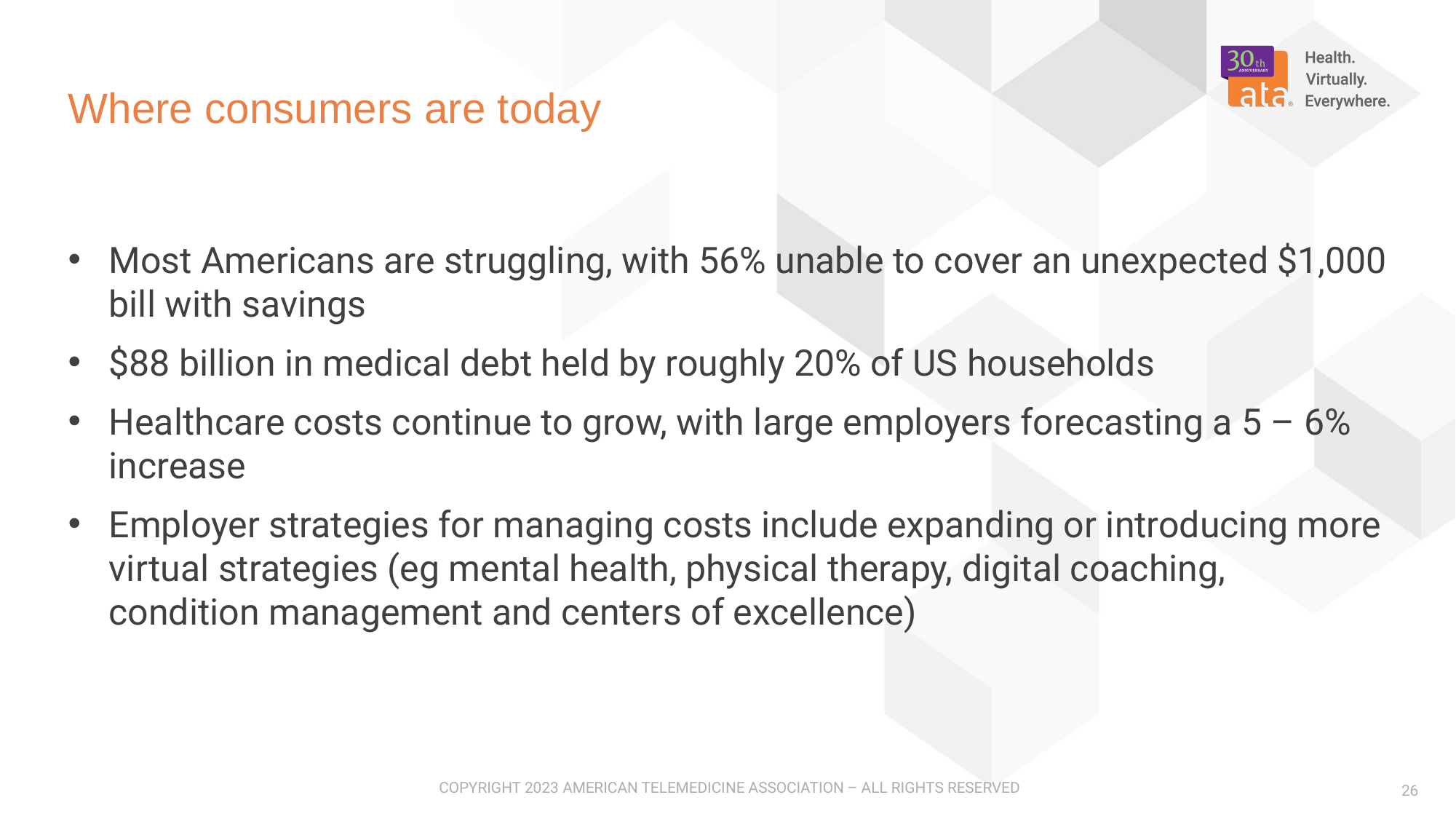

# Where consumers are today

Most Americans are struggling, with 56% unable to cover an unexpected $1,000 bill with savings
$88 billion in medical debt held by roughly 20% of US households
Healthcare costs continue to grow, with large employers forecasting a 5 – 6% increase
Employer strategies for managing costs include expanding or introducing more virtual strategies (eg mental health, physical therapy, digital coaching,  condition management and centers of excellence)